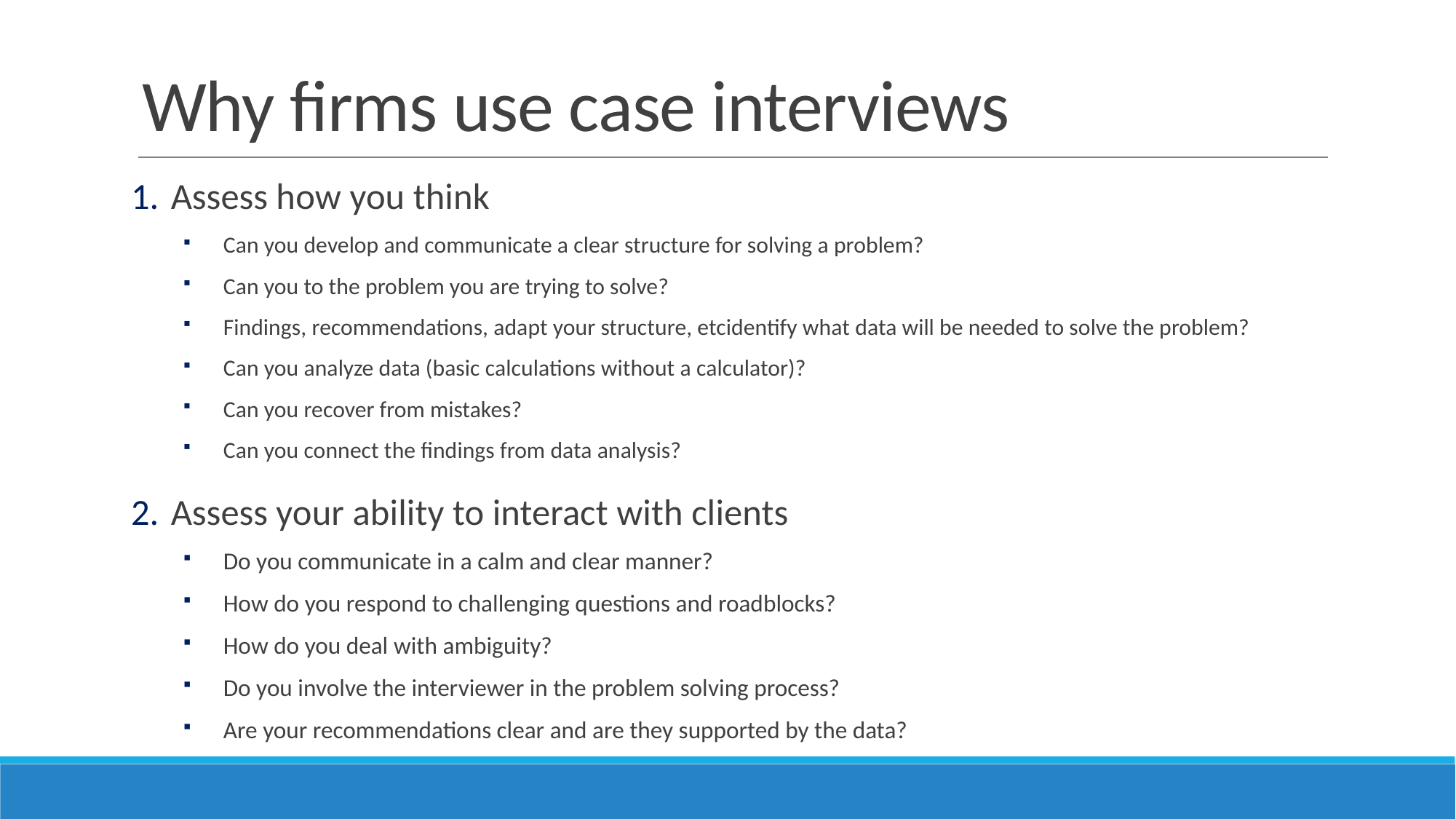

# Why firms use case interviews
Assess how you think
Can you develop and communicate a clear structure for solving a problem?
Can you to the problem you are trying to solve?
Findings, recommendations, adapt your structure, etcidentify what data will be needed to solve the problem?
Can you analyze data (basic calculations without a calculator)?
Can you recover from mistakes?
Can you connect the findings from data analysis?
Assess your ability to interact with clients
Do you communicate in a calm and clear manner?
How do you respond to challenging questions and roadblocks?
How do you deal with ambiguity?
Do you involve the interviewer in the problem solving process?
Are your recommendations clear and are they supported by the data?